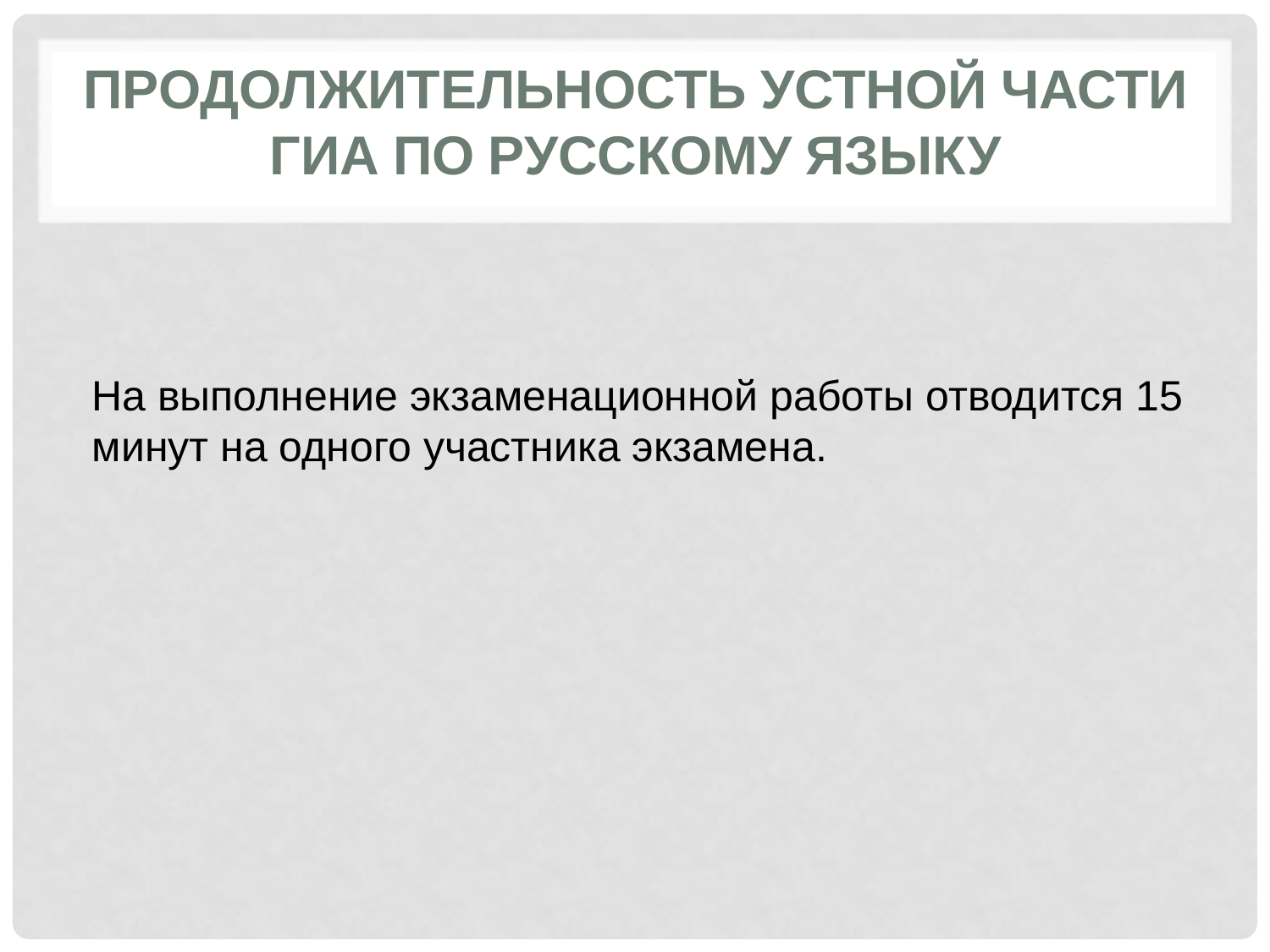

# Продолжительность устной части ГИА по русскому языку

На выполнение экзаменационной работы отводится 15 минут на одного участника экзамена.